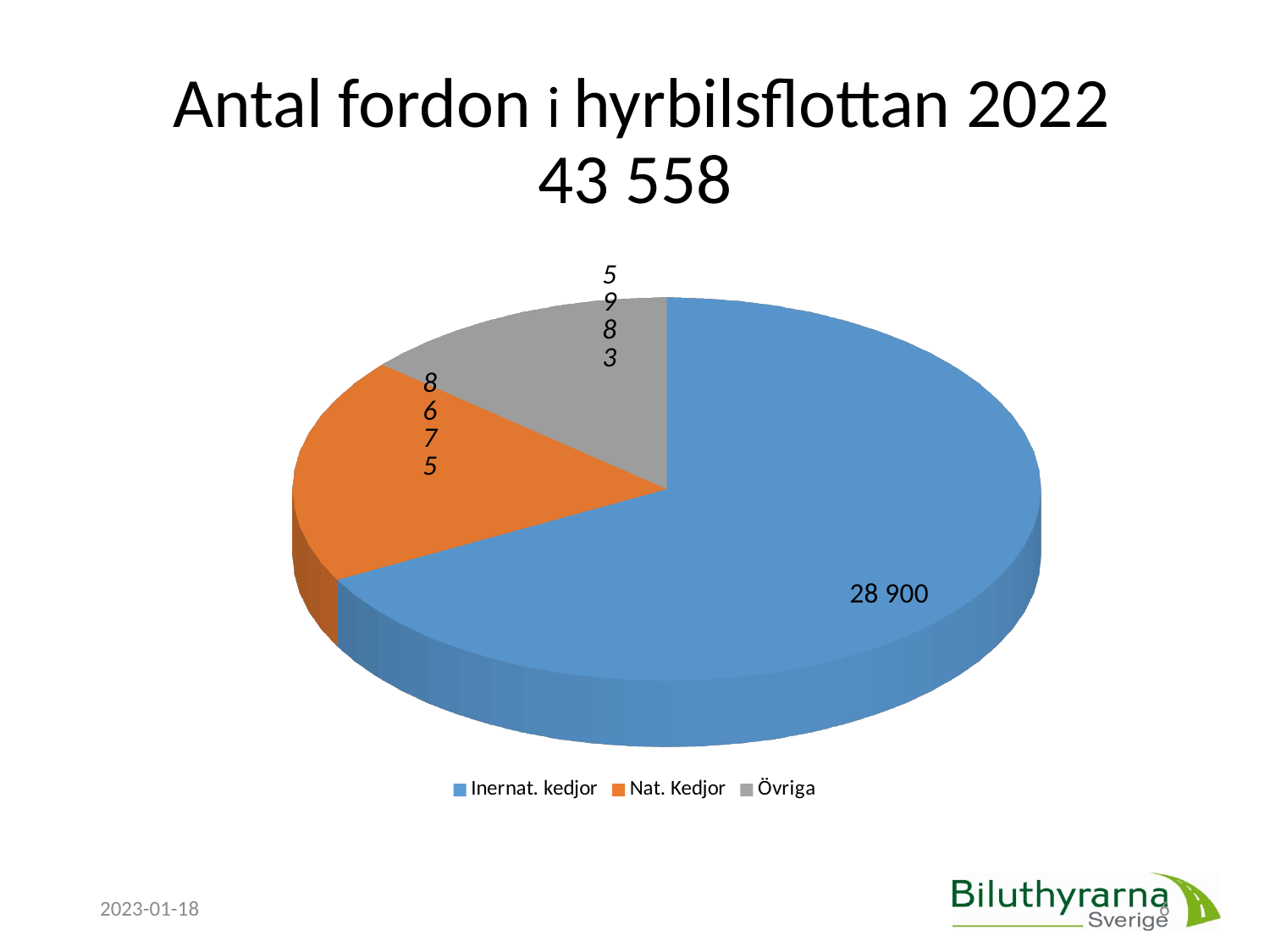

# Antal fordon i hyrbilsflottan 2022 43 558

[unsupported chart]

2023-01-18
6